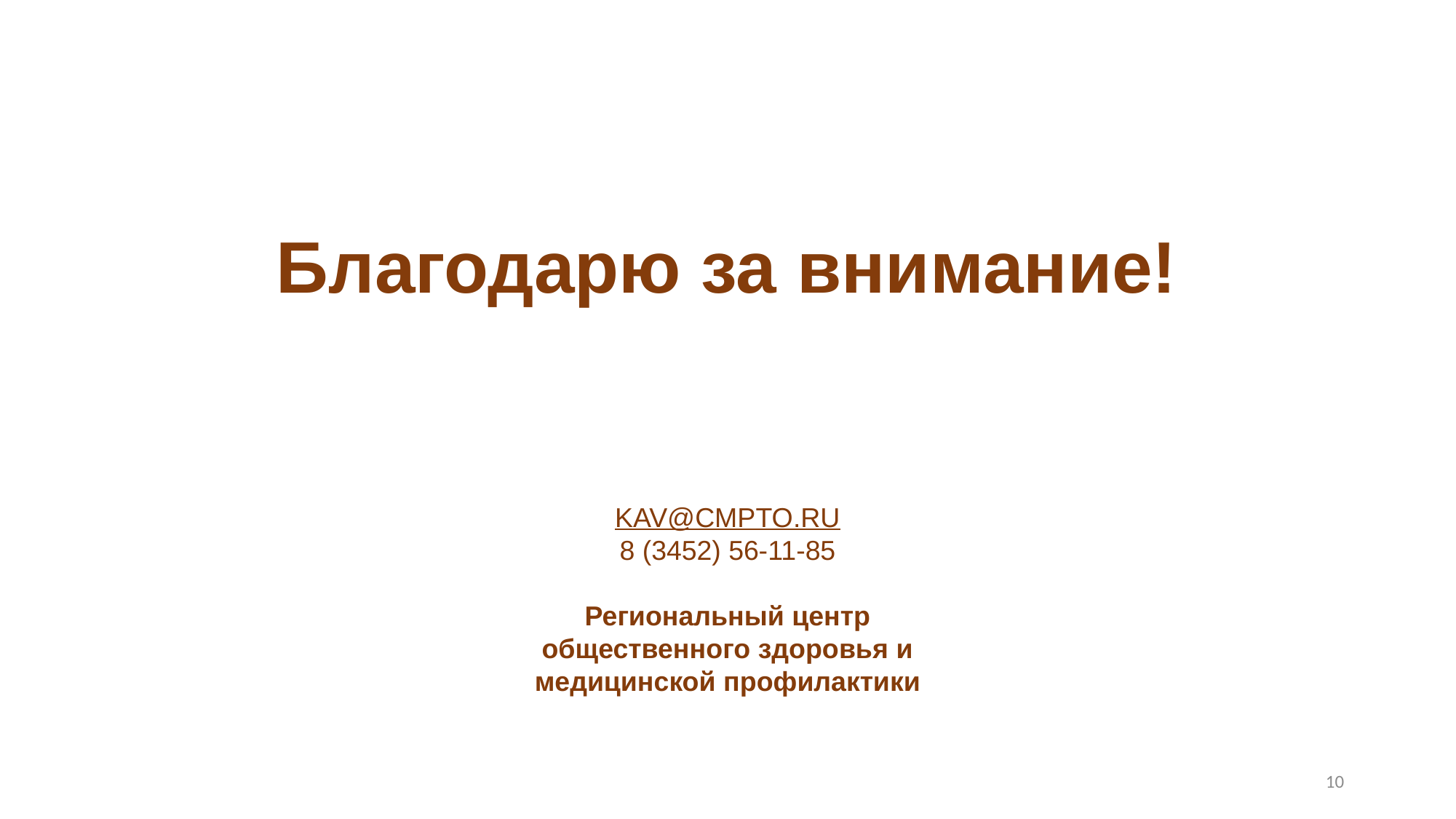

Благодарю за внимание!
KAV@CMPTO.RU
8 (3452) 56-11-85

Региональный центр общественного здоровья и
медицинской профилактики
10